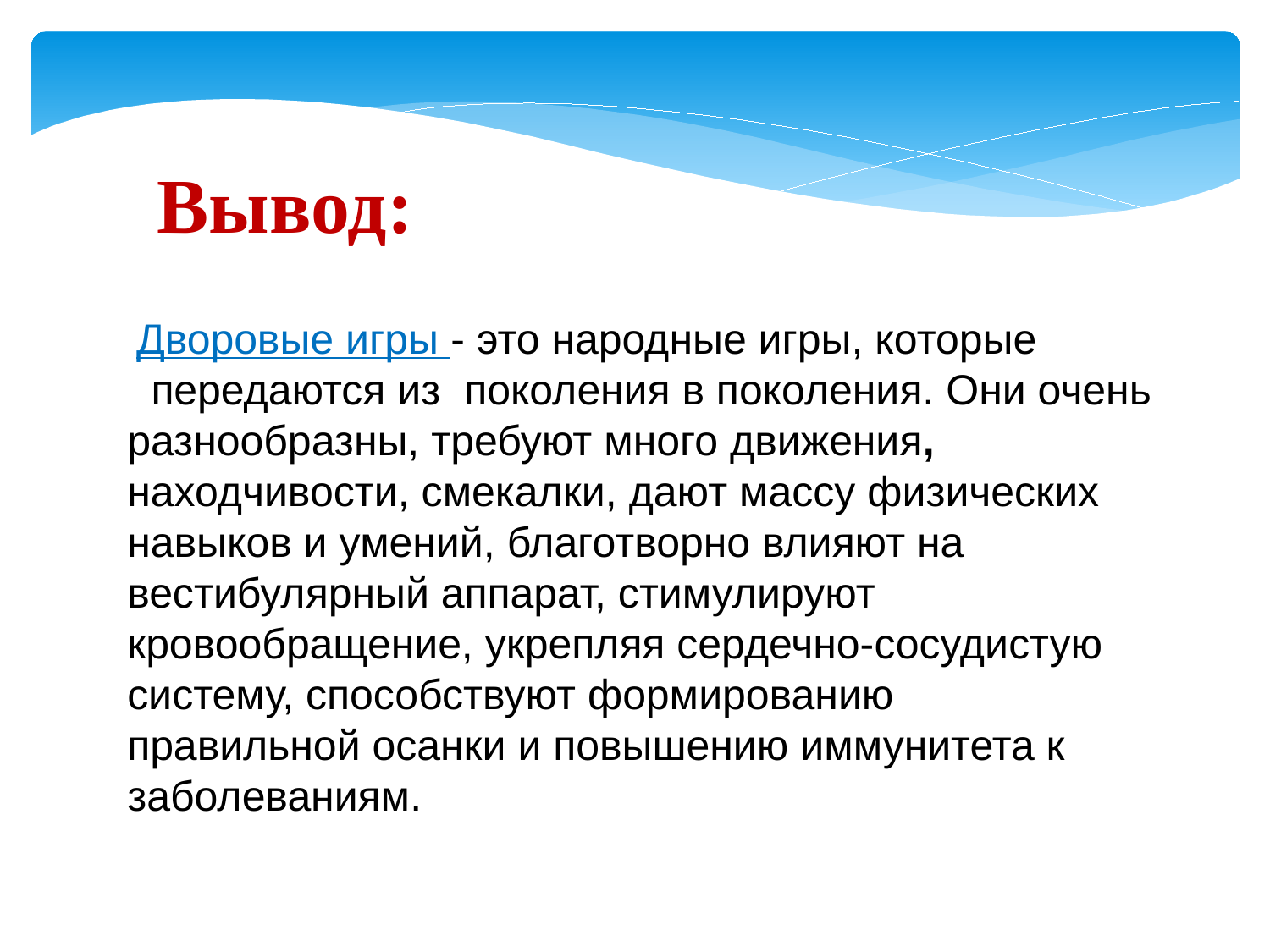

Вывод:

 Дворовые игры - это народные игры, которые
  передаются из  поколения в поколения. Они очень разнообразны, требуют много движения, находчивости, смекалки, дают массу физических  навыков и умений, благотворно влияют на вестибулярный аппарат, стимулируют кровообращение, укрепляя сердечно-сосудистую систему, способствуют формированию
правильной осанки и повышению иммунитета к заболеваниям.